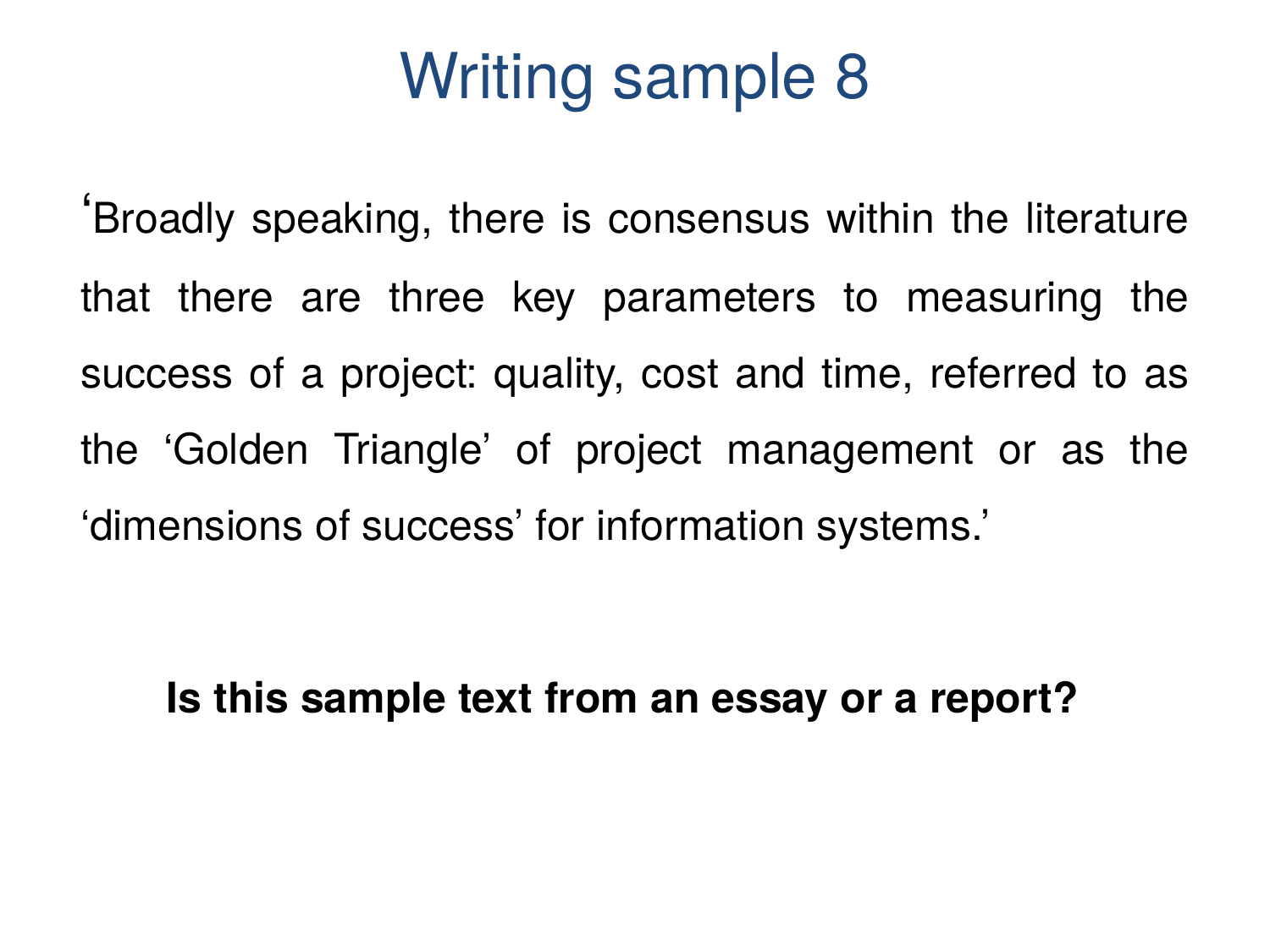

# Writing sample 8
‘Broadly speaking, there is consensus within the literature that there are three key parameters to measuring the success of a project: quality, cost and time, referred to as the ‘Golden Triangle’ of project management or as the ‘dimensions of success’ for information systems.’
Is this sample text from an essay or a report?